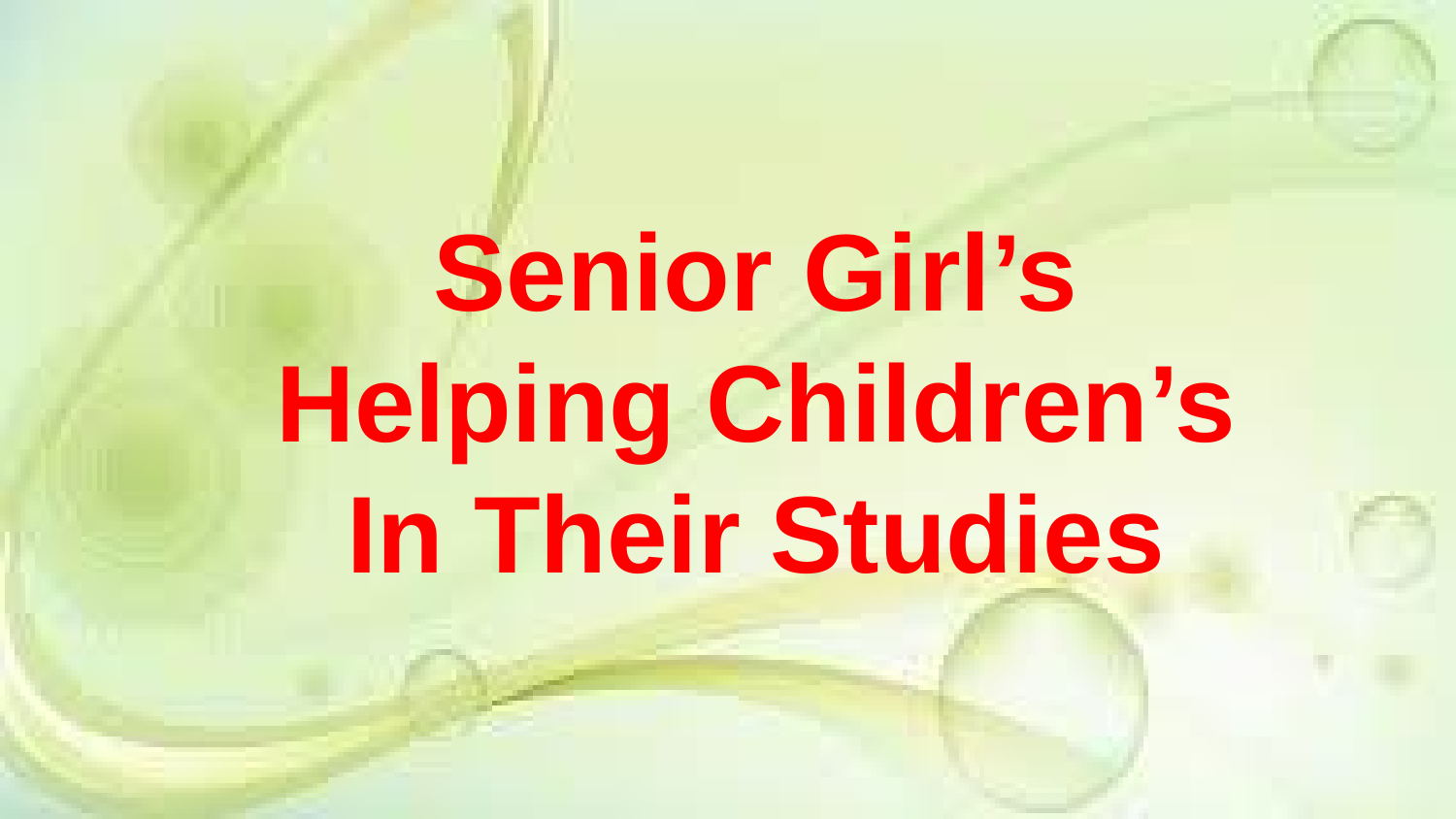

Senior Girl’s Helping Children’s In Their Studies